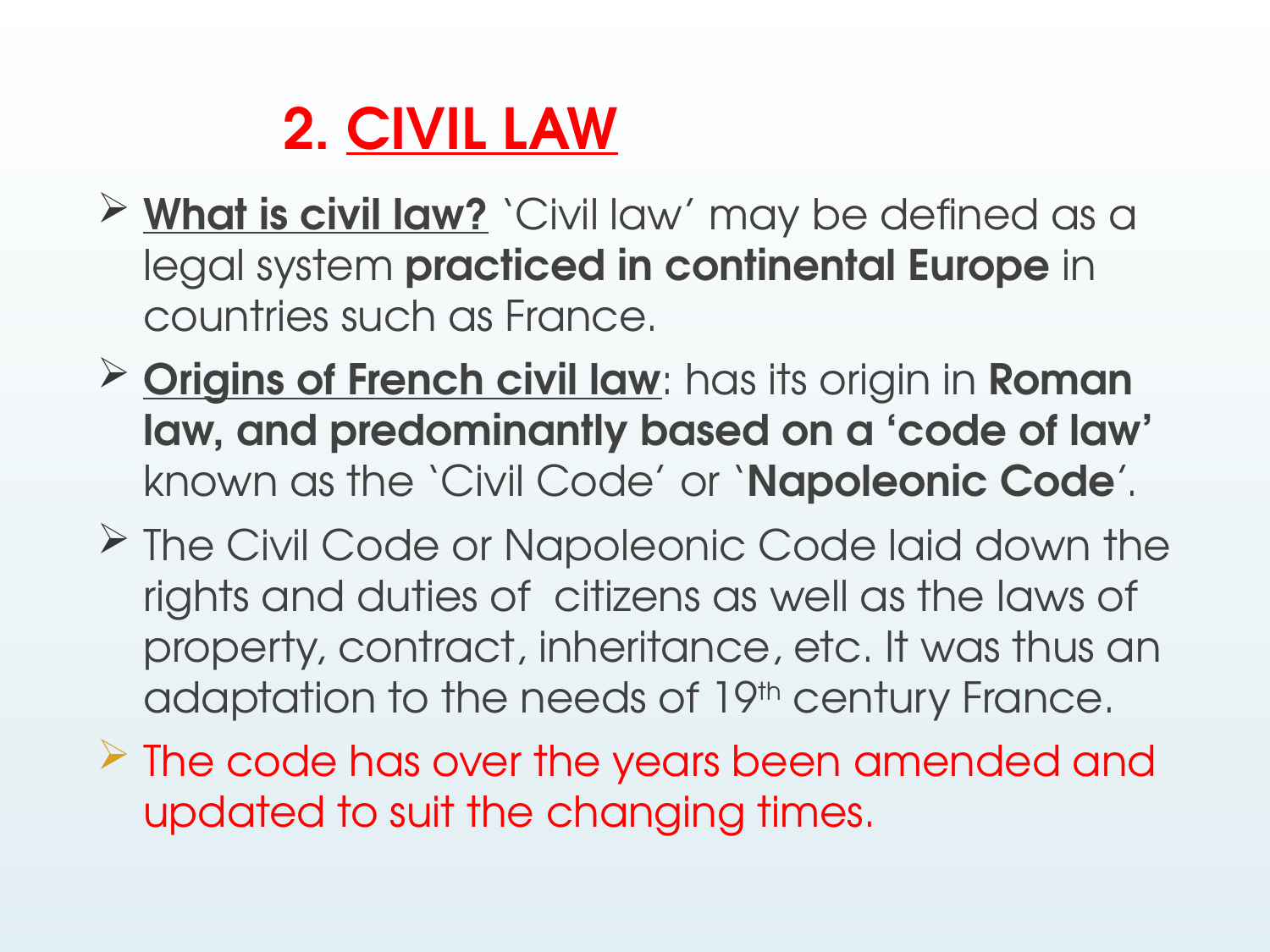

# 2. CIVIL LAW
What is civil law? ‘Civil law’ may be defined as a legal system practiced in continental Europe in countries such as France.
Origins of French civil law: has its origin in Roman law, and predominantly based on a ‘code of law’ known as the ‘Civil Code’ or ‘Napoleonic Code’.
The Civil Code or Napoleonic Code laid down the rights and duties of  citizens as well as the laws of property, contract, inheritance, etc. It was thus an adaptation to the needs of 19th century France.
The code has over the years been amended and updated to suit the changing times.